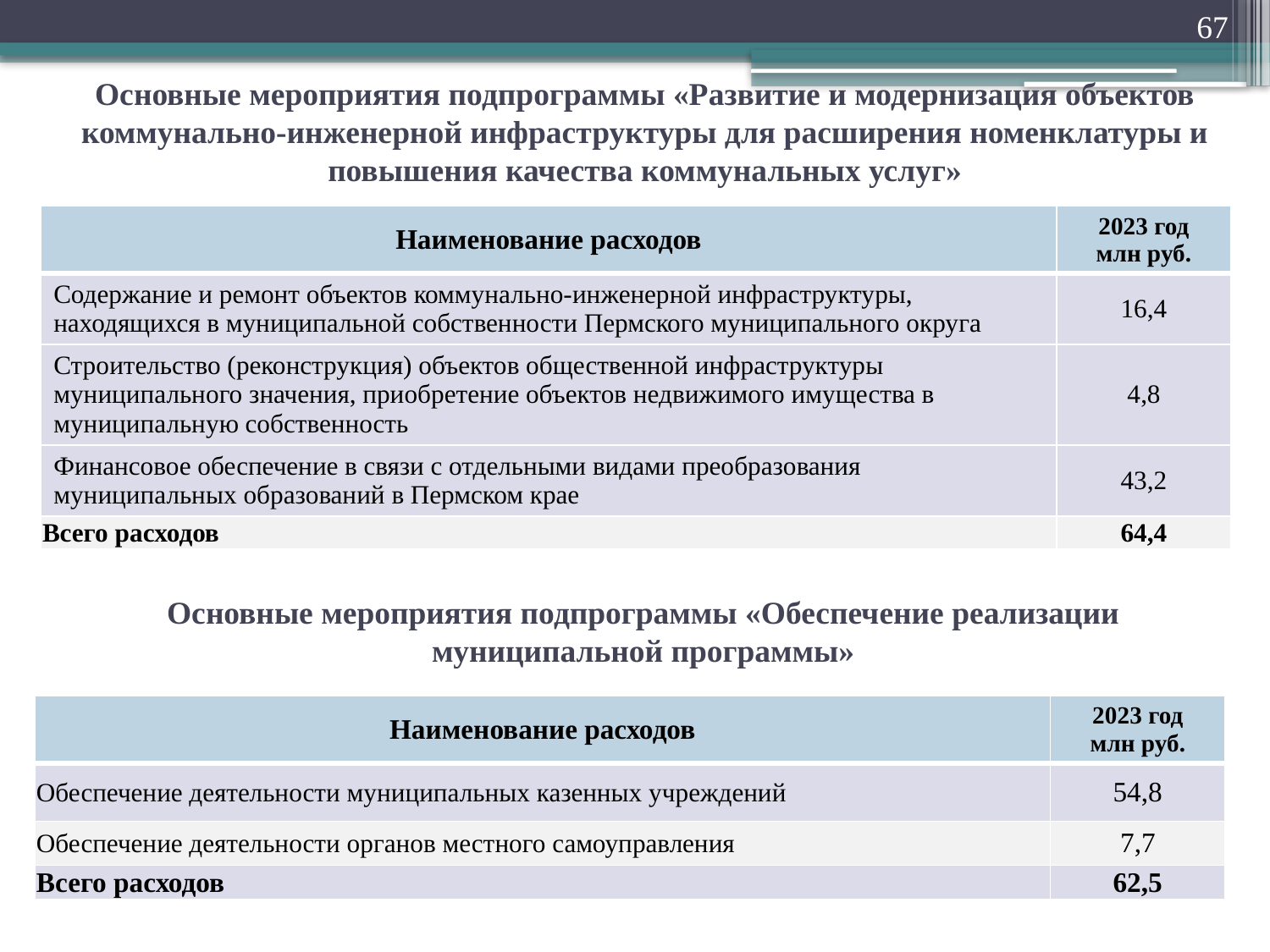

67
Основные мероприятия подпрограммы «Развитие и модернизация объектов коммунально-инженерной инфраструктуры для расширения номенклатуры и повышения качества коммунальных услуг»
| Наименование расходов | 2023 год млн руб. |
| --- | --- |
| Содержание и ремонт объектов коммунально-инженерной инфраструктуры, находящихся в муниципальной собственности Пермского муниципального округа | 16,4 |
| Строительство (реконструкция) объектов общественной инфраструктуры муниципального значения, приобретение объектов недвижимого имущества в муниципальную собственность | 4,8 |
| Финансовое обеспечение в связи с отдельными видами преобразования муниципальных образований в Пермском крае | 43,2 |
| Всего расходов | 64,4 |
Основные мероприятия подпрограммы «Обеспечение реализации муниципальной программы»
| Наименование расходов | 2023 год млн руб. |
| --- | --- |
| Обеспечение деятельности муниципальных казенных учреждений | 54,8 |
| Обеспечение деятельности органов местного самоуправления | 7,7 |
| Всего расходов | 62,5 |